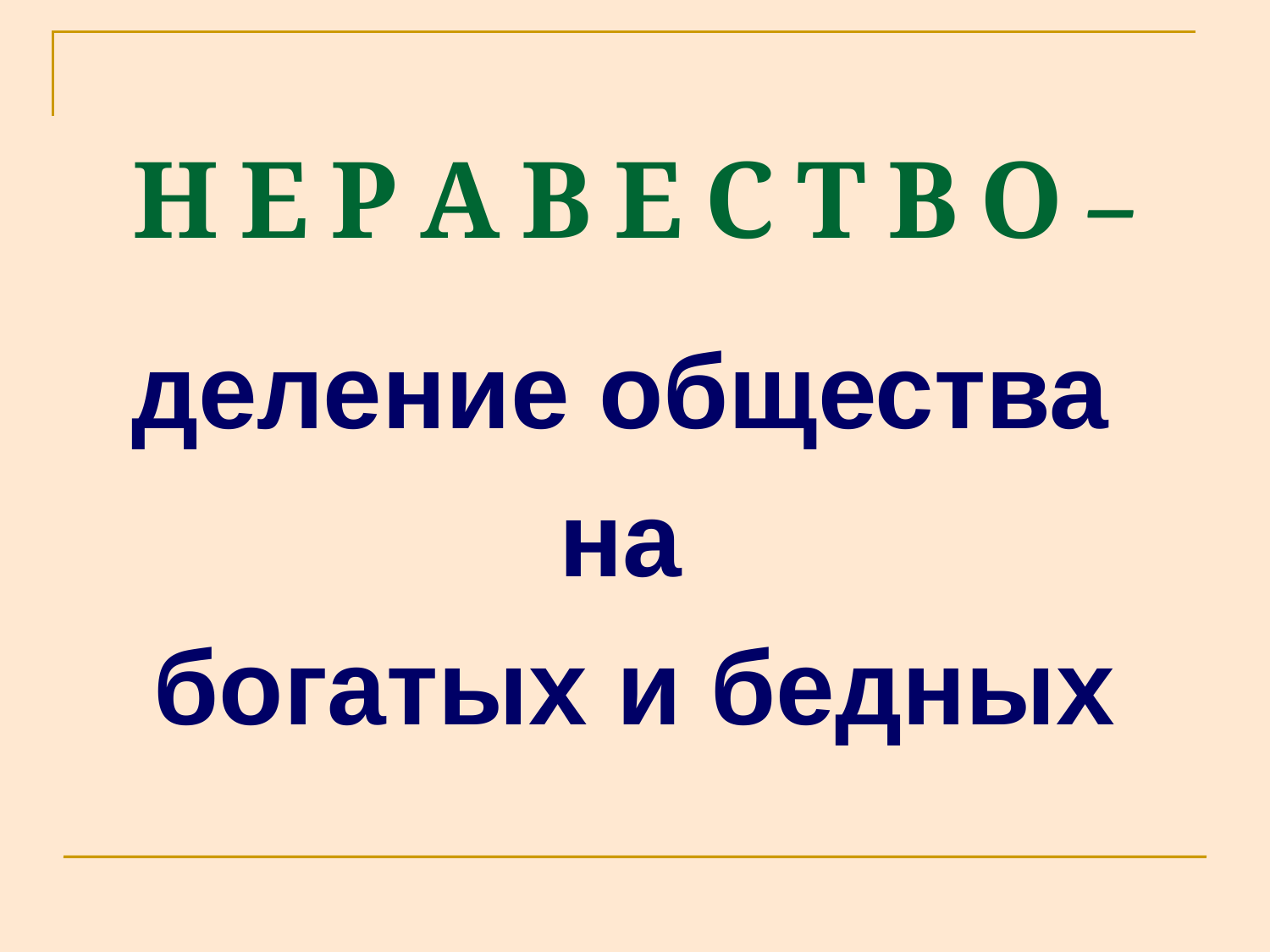

# Н Е Р А В Е С Т В О –
деление общества
на
богатых и бедных